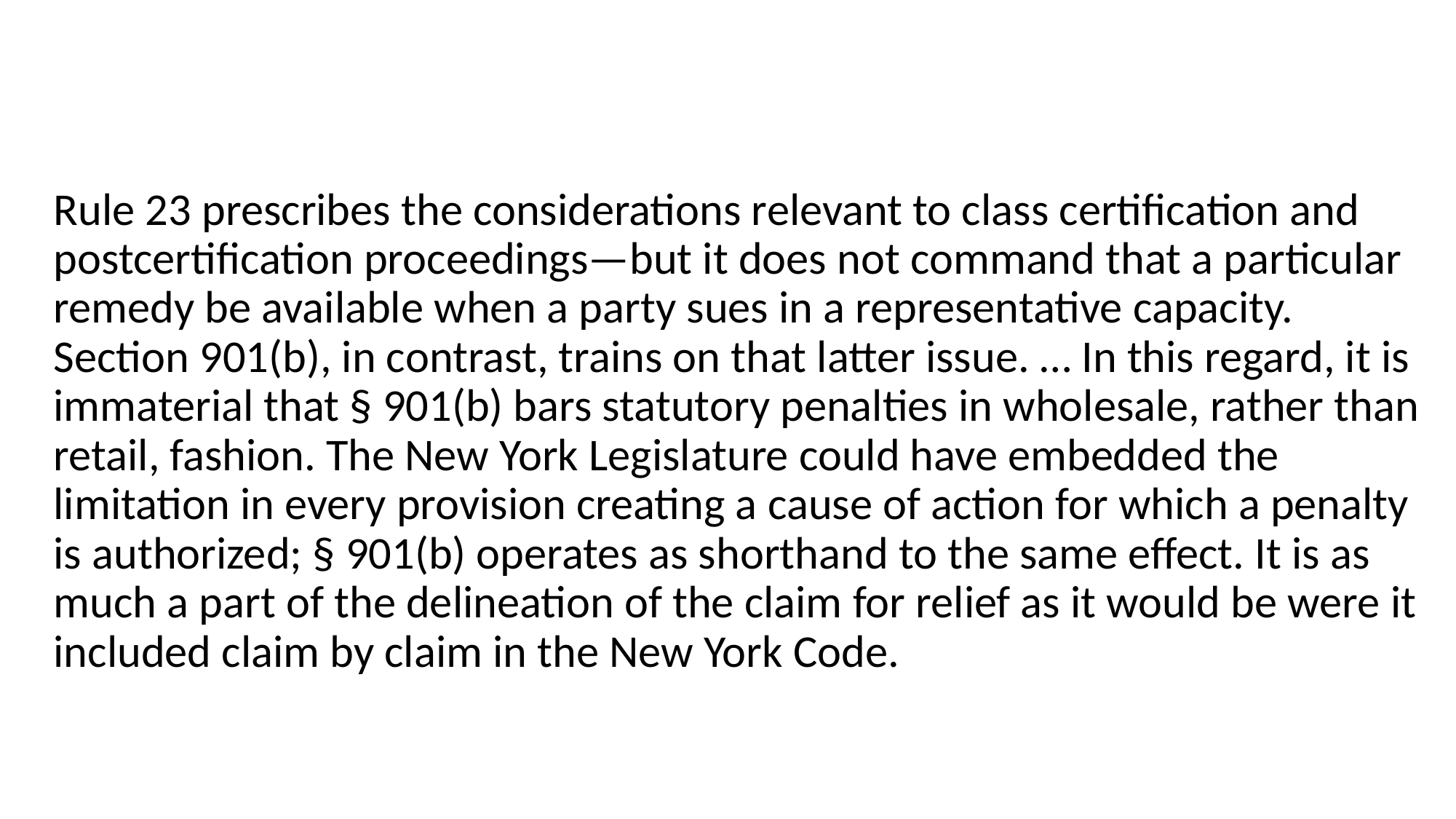

# Rule 23 prescribes the considerations relevant to class certification and postcertification proceedings—but it does not command that a particular remedy be available when a party sues in a representative capacity. Section 901(b), in contrast, trains on that latter issue. … In this regard, it is immaterial that § 901(b) bars statutory penalties in wholesale, rather than retail, fashion. The New York Legislature could have embedded the limitation in every provision creating a cause of action for which a penalty is authorized; § 901(b) operates as shorthand to the same effect. It is as much a part of the delineation of the claim for relief as it would be were it included claim by claim in the New York Code.